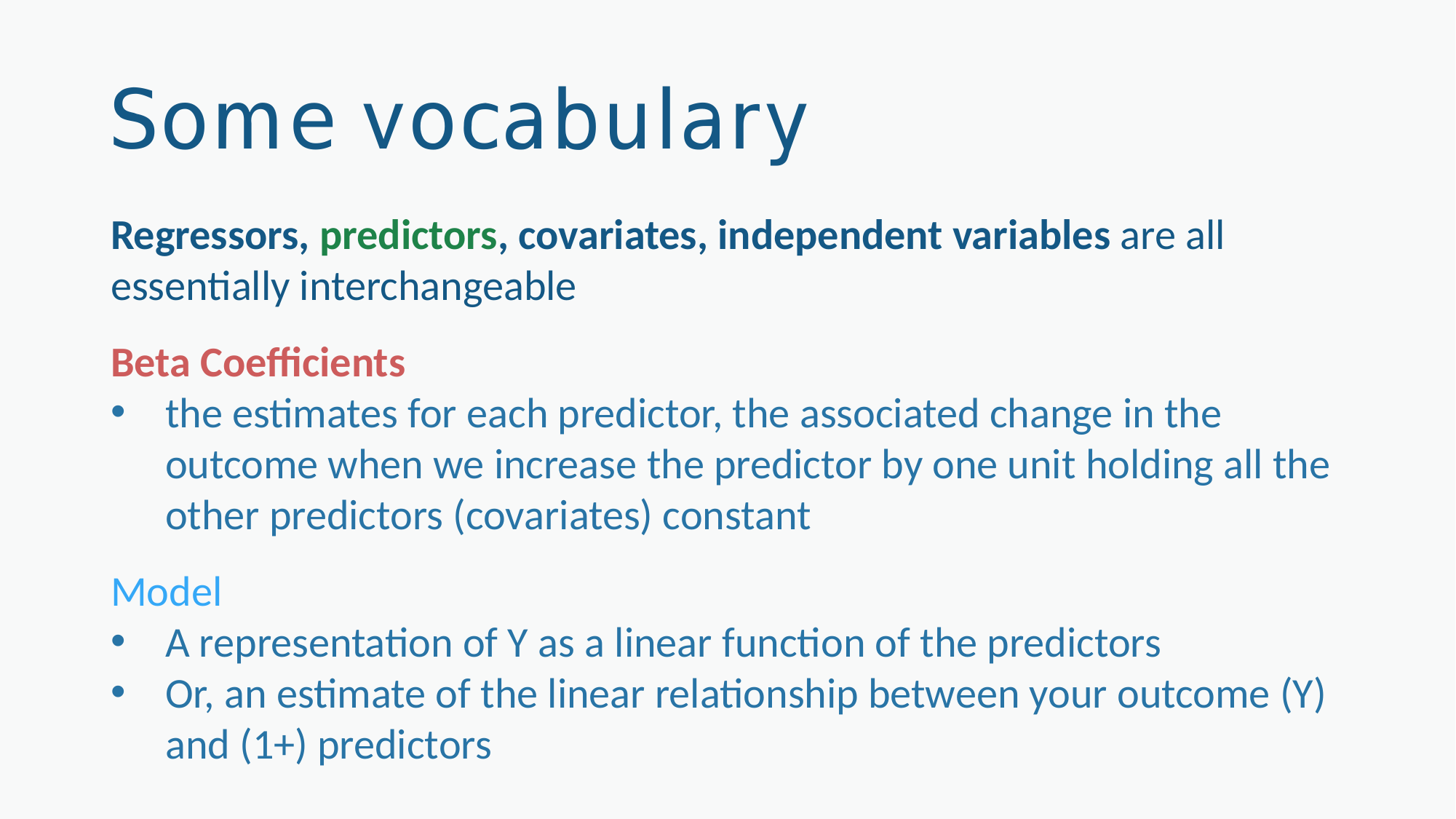

# Some vocabulary
Regressors, predictors, covariates, independent variables are all essentially interchangeable

Beta Coefficients
the estimates for each predictor, the associated change in the outcome when we increase the predictor by one unit holding all the other predictors (covariates) constant

Model
A representation of Y as a linear function of the predictors
Or, an estimate of the linear relationship between your outcome (Y) and (1+) predictors